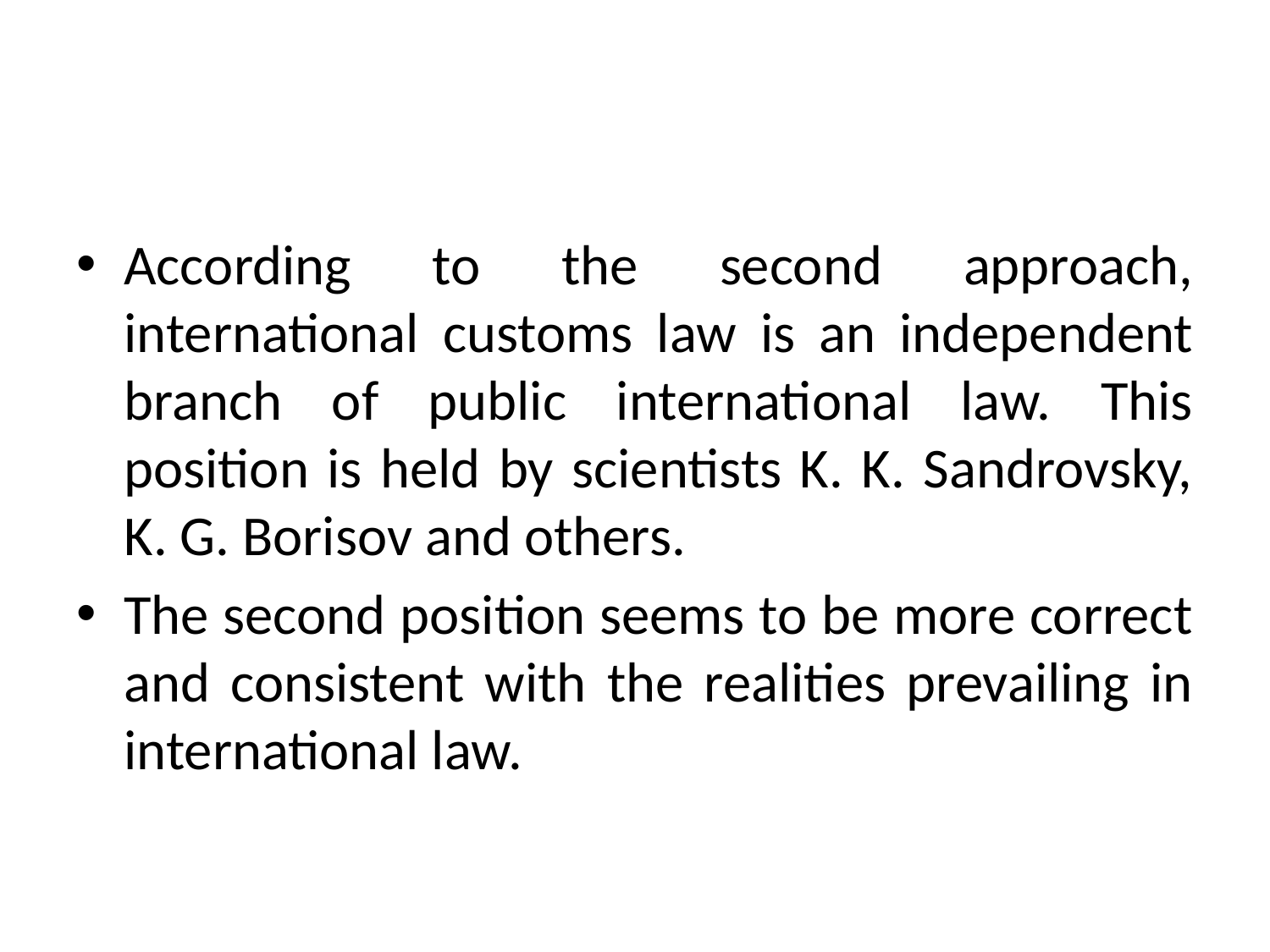

#
According to the second approach, international customs law is an independent branch of public international law. This position is held by scientists K. K. Sandrovsky, K. G. Borisov and others.
The second position seems to be more correct and consistent with the realities prevailing in international law.